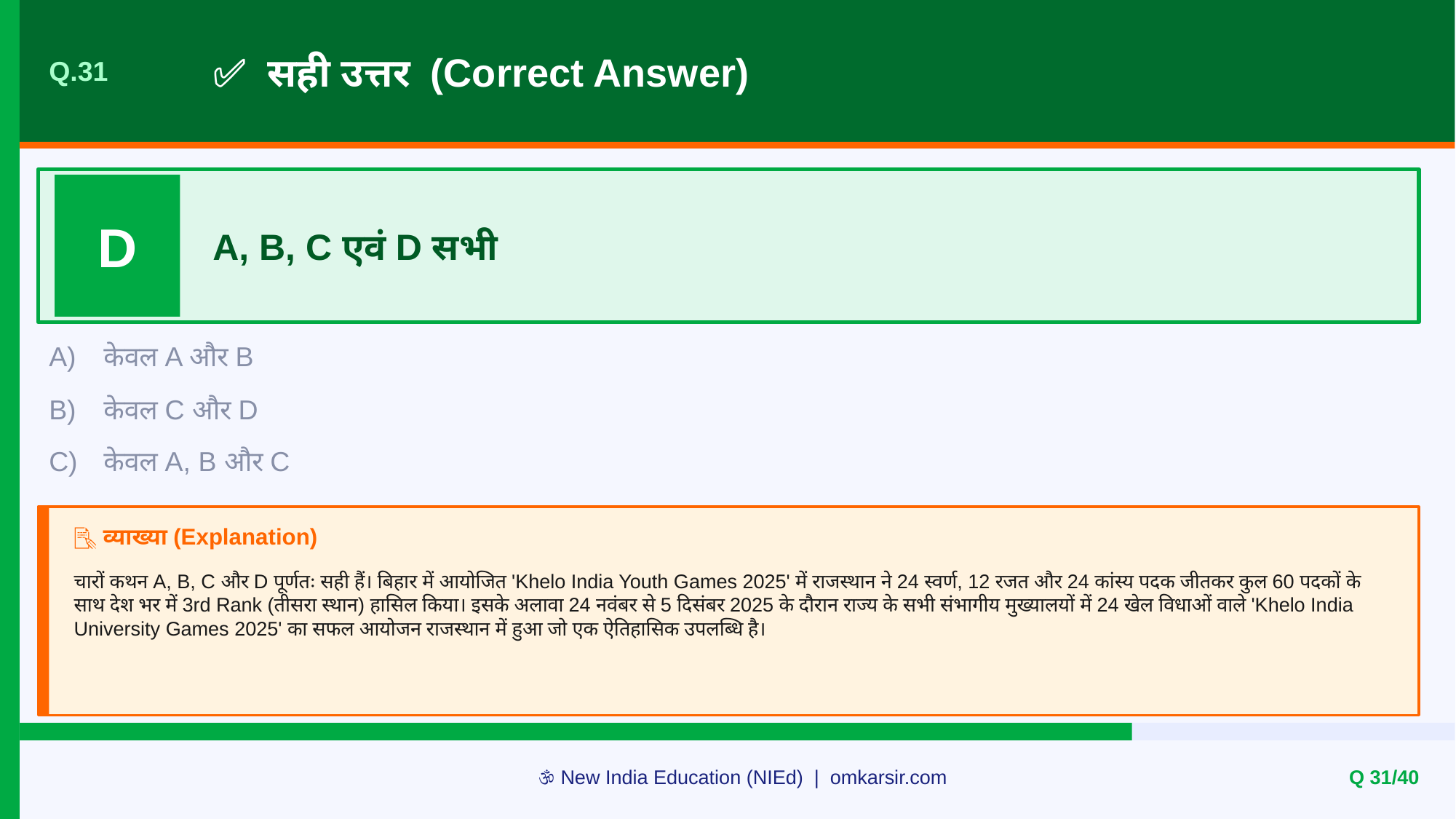

✅  सही उत्तर  (Correct Answer)
Q.31

D
A, B, C एवं D सभी
A)
केवल A और B
B)
केवल C और D
C)
केवल A, B और C

📝 व्याख्या (Explanation)
चारों कथन A, B, C और D पूर्णतः सही हैं। बिहार में आयोजित 'Khelo India Youth Games 2025' में राजस्थान ने 24 स्वर्ण, 12 रजत और 24 कांस्य पदक जीतकर कुल 60 पदकों के साथ देश भर में 3rd Rank (तीसरा स्थान) हासिल किया। इसके अलावा 24 नवंबर से 5 दिसंबर 2025 के दौरान राज्य के सभी संभागीय मुख्यालयों में 24 खेल विधाओं वाले 'Khelo India University Games 2025' का सफल आयोजन राजस्थान में हुआ जो एक ऐतिहासिक उपलब्धि है।

🕉️ New India Education (NIEd)  |  omkarsir.com
Q 31/40